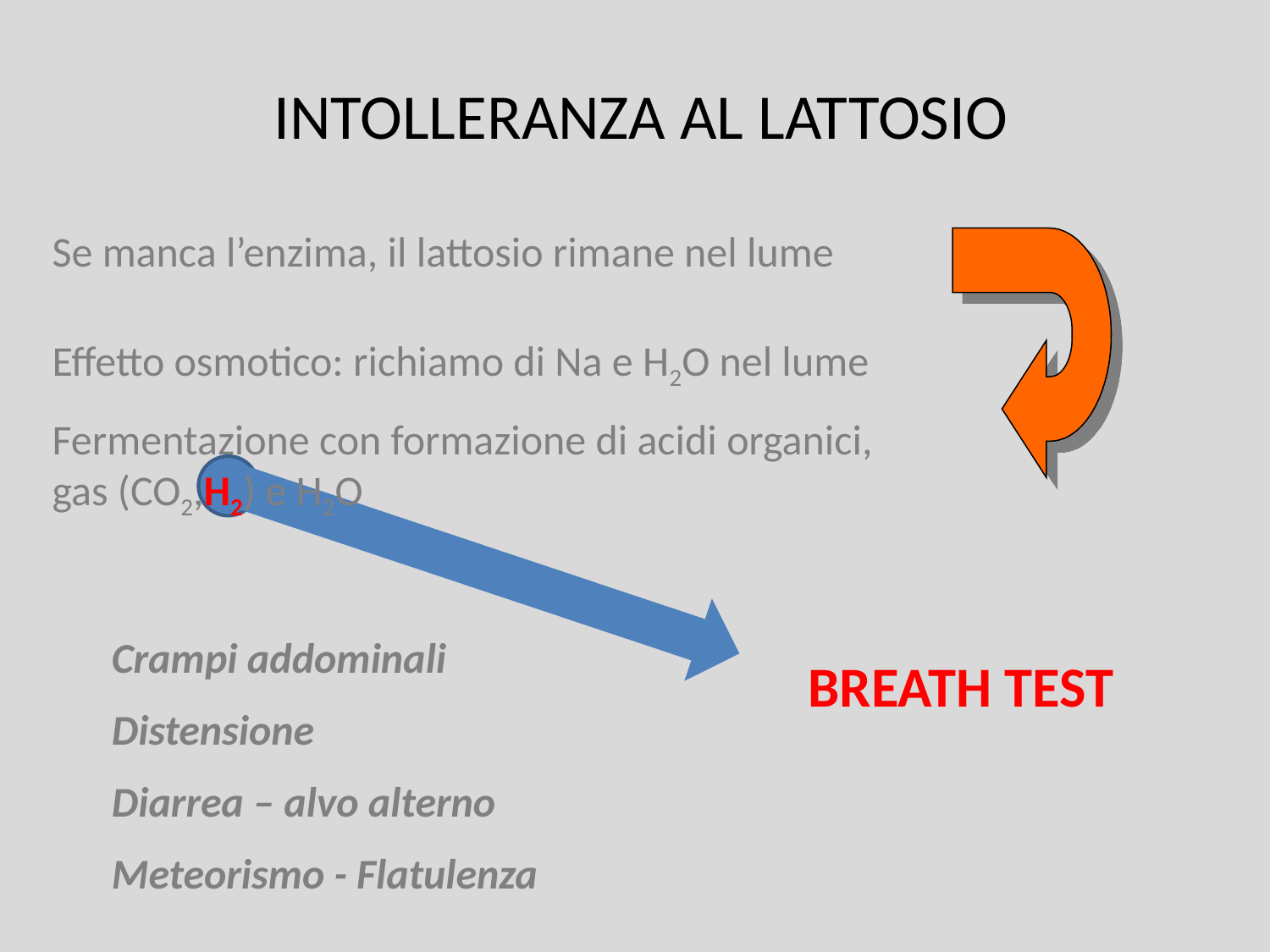

# INTOLLERANZA AL LATTOSIO
Se manca l’enzima, il lattosio rimane nel lume

Effetto osmotico: richiamo di Na e H2O nel lume
Fermentazione con formazione di acidi organici, gas (CO2,H2) e H2O

Crampi addominali
Distensione
Diarrea – alvo alterno
Meteorismo - Flatulenza
BREATH TEST